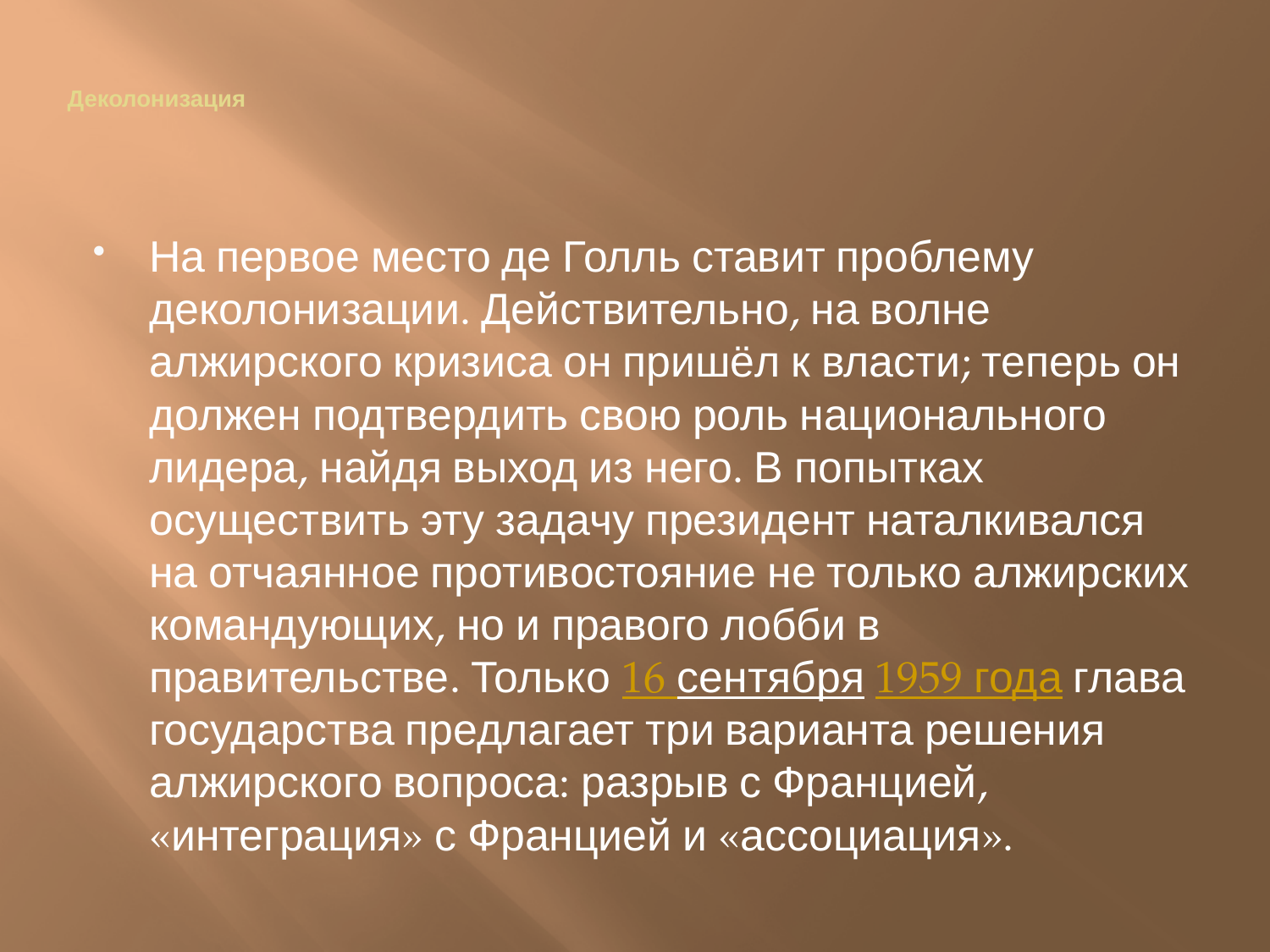

# Деколонизация
На первое место де Голль ставит проблему деколонизации. Действительно, на волне алжирского кризиса он пришёл к власти; теперь он должен подтвердить свою роль национального лидера, найдя выход из него. В попытках осуществить эту задачу президент наталкивался на отчаянное противостояние не только алжирских командующих, но и правого лобби в правительстве. Только 16 сентября 1959 года глава государства предлагает три варианта решения алжирского вопроса: разрыв с Францией, «интеграция» с Францией и «ассоциация».